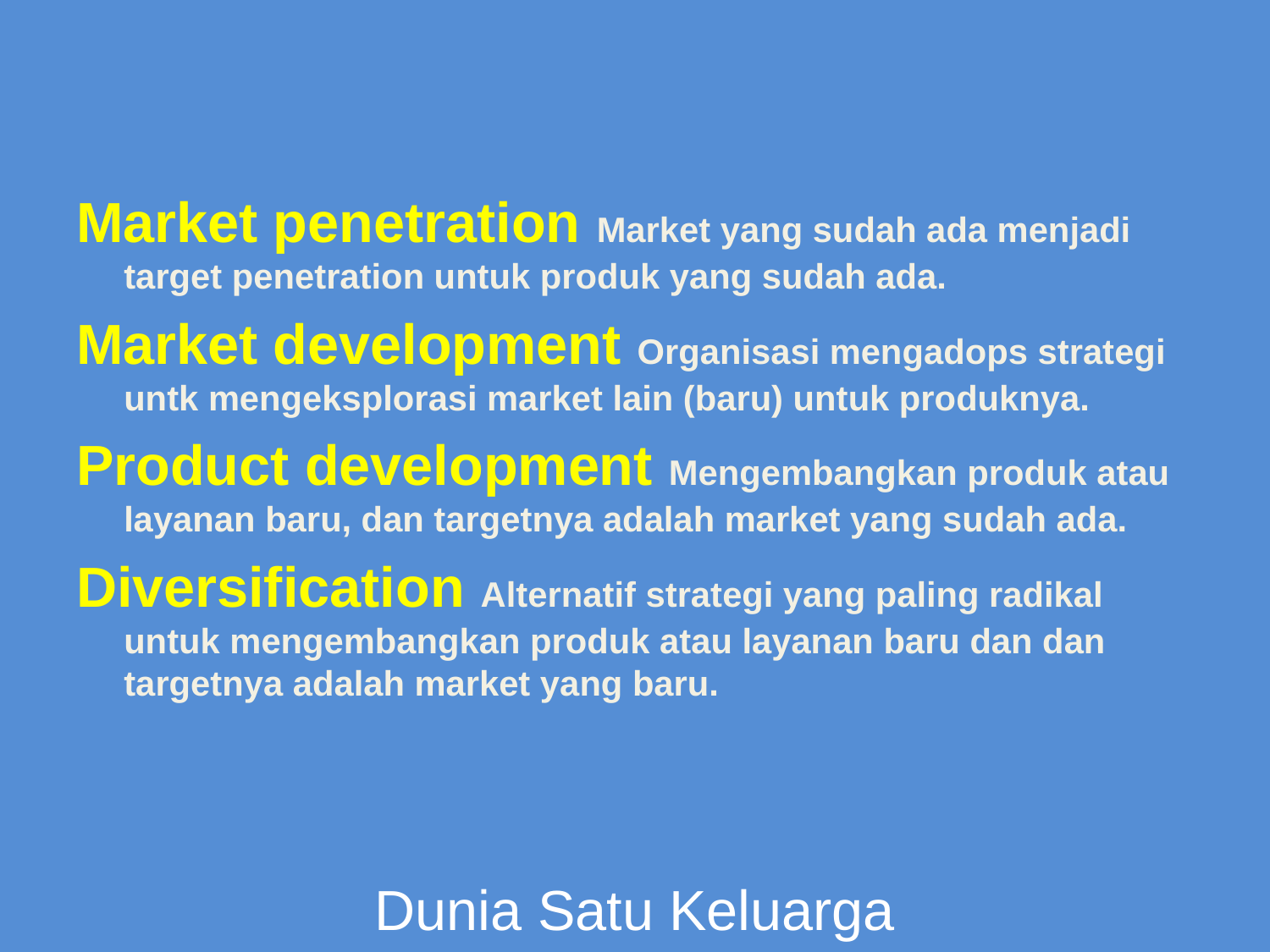

Market penetration Market yang sudah ada menjadi target penetration untuk produk yang sudah ada.
Market development Organisasi mengadops strategi untk mengeksplorasi market lain (baru) untuk produknya.
Product development Mengembangkan produk atau layanan baru, dan targetnya adalah market yang sudah ada.
Diversification Alternatif strategi yang paling radikal untuk mengembangkan produk atau layanan baru dan dan targetnya adalah market yang baru.
Dunia Satu Keluarga